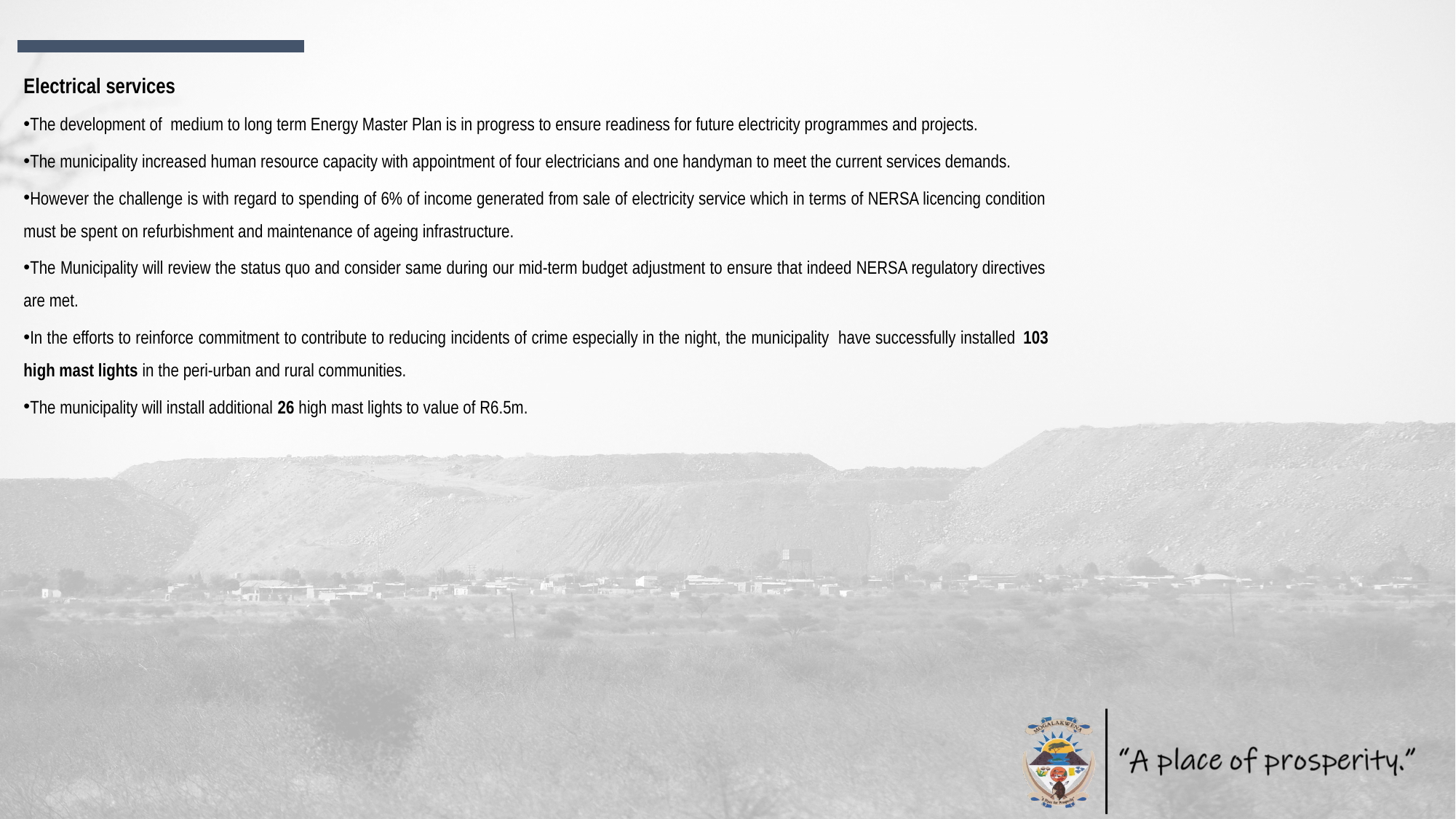

Electrical services
The development of  medium to long term Energy Master Plan is in progress to ensure readiness for future electricity programmes and projects.
The municipality increased human resource capacity with appointment of four electricians and one handyman to meet the current services demands.
However the challenge is with regard to spending of 6% of income generated from sale of electricity service which in terms of NERSA licencing condition must be spent on refurbishment and maintenance of ageing infrastructure.
The Municipality will review the status quo and consider same during our mid-term budget adjustment to ensure that indeed NERSA regulatory directives are met.
In the efforts to reinforce commitment to contribute to reducing incidents of crime especially in the night, the municipality  have successfully installed 103 high mast lights in the peri-urban and rural communities.
The municipality will install additional 26 high mast lights to value of R6.5m.